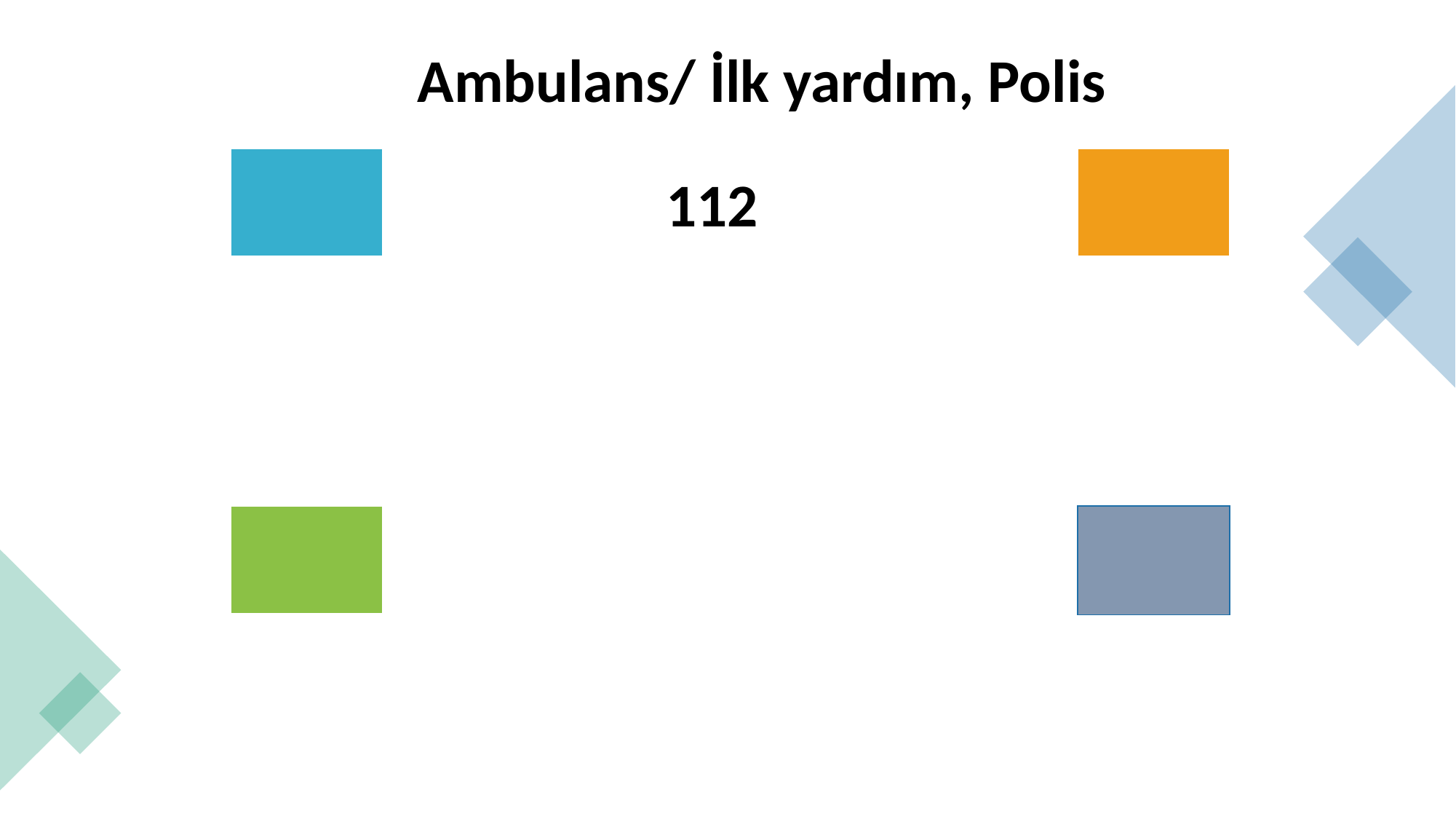

Ambulans/ İlk yardım, Polis
                                                112

|  |
| --- |
|  |
| --- |

|  |
| --- |
|  |
| --- |